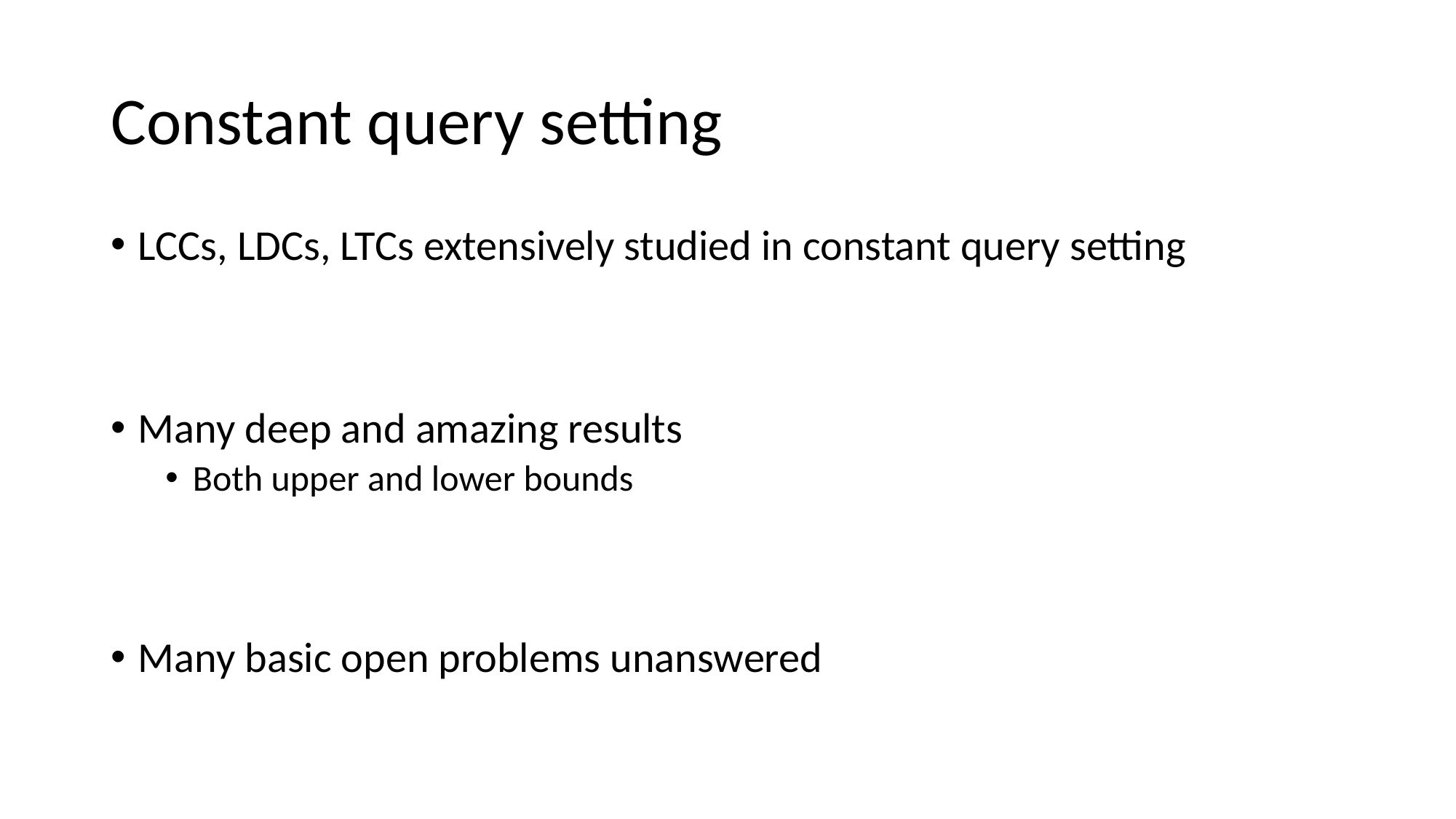

# Constant query setting
LCCs, LDCs, LTCs extensively studied in constant query setting

Many deep and amazing results
Both upper and lower bounds

Many basic open problems unanswered